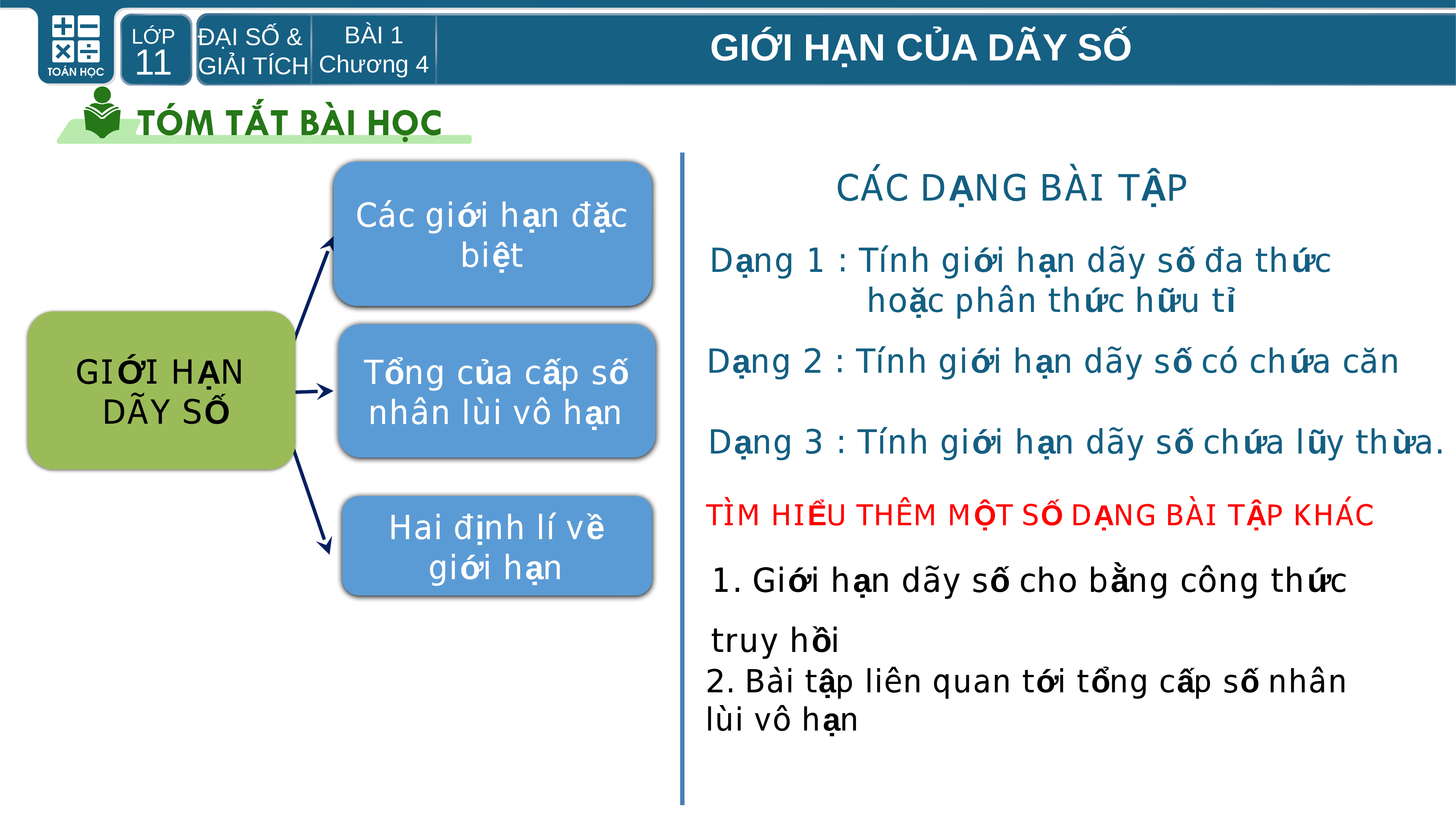

Các giới hạn đặc biệt
CÁC DẠNG BÀI TẬP
Dạng 1 : Tính giới hạn dãy số đa thức
                hoặc phân thức hữu tỉ
GIỚI HẠN
 DÃY SỐ
Tổng của cấp số nhân lùi vô hạn
Dạng 2 : Tính giới hạn dãy số có chứa căn
Dạng 3 : Tính giới hạn dãy số chứa lũy thừa.
TÌM HIỂU THÊM MỘT SỐ DẠNG BÀI TẬP KHÁC
Hai định lí về giới hạn
1. Giới hạn dãy số cho bằng công thức truy hồi
2. Bài tập liên quan tới tổng cấp số nhân lùi vô hạn